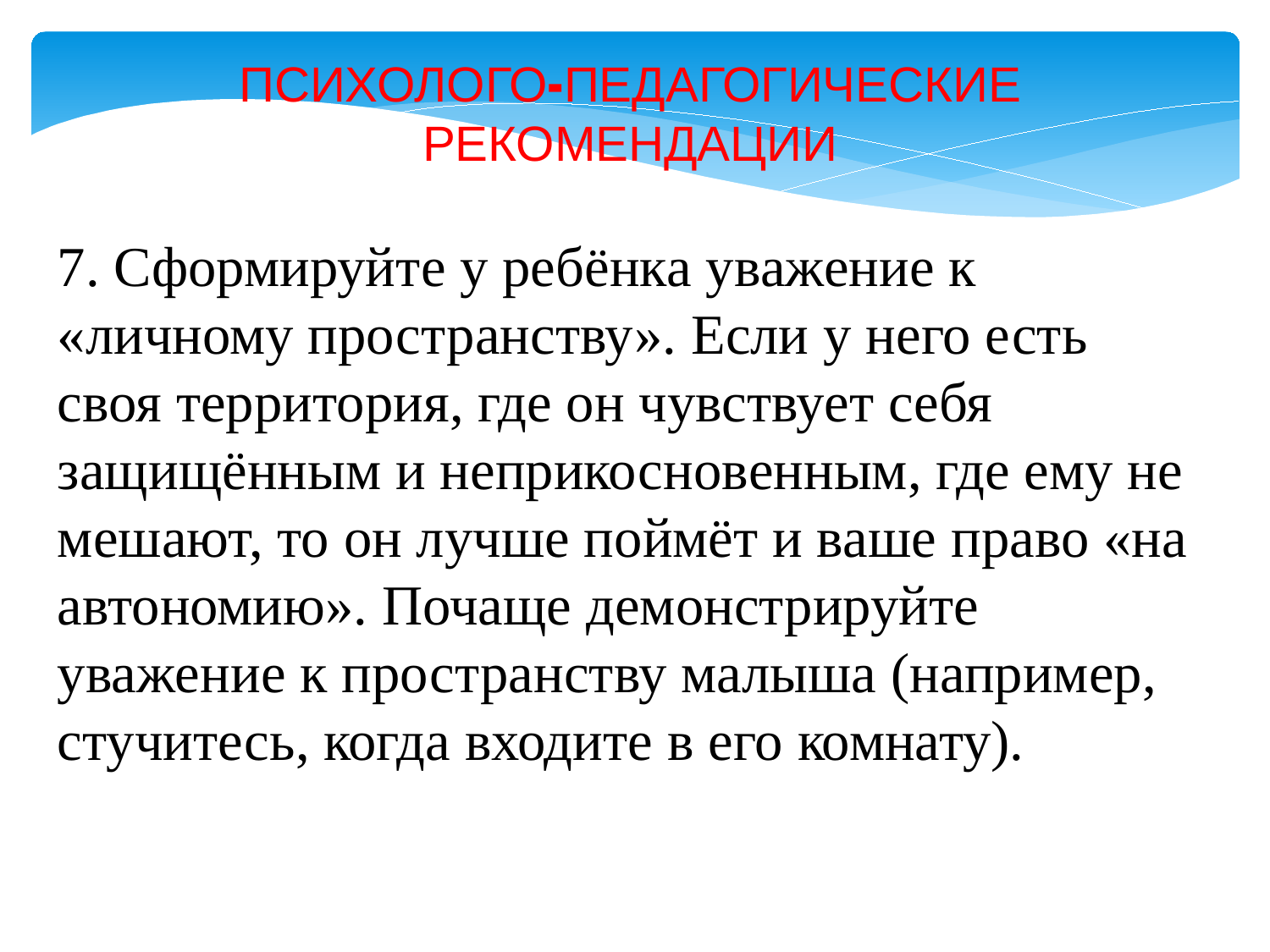

ПСИХОЛОГО-ПЕДАГОГИЧЕСКИЕ РЕКОМЕНДАЦИИ

7. Сформируйте у ребёнка уважение к «личному пространству». Если у него есть своя территория, где он чувствует себя защищённым и неприкосновенным, где ему не мешают, то он лучше поймёт и ваше право «на автономию». Почаще демонстрируйте уважение к пространству малыша (например, стучитесь, когда входите в его комнату).